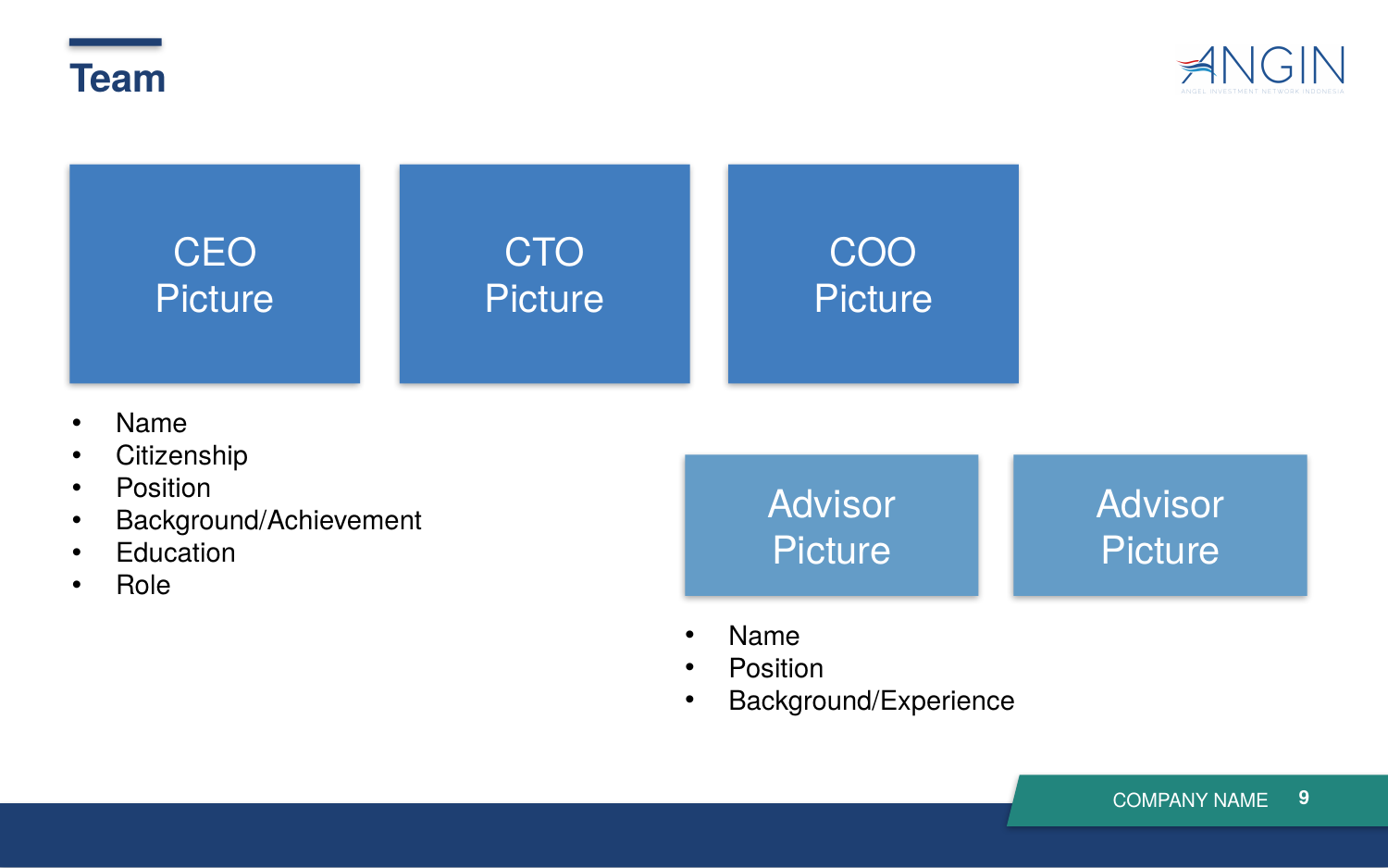

# Team
CEO
Picture
CTO
Picture
COO
Picture
Name
Citizenship
Position
Background/Achievement
Education
Role
Advisor
Picture
Advisor
Picture
Name
Position
Background/Experience
9
COMPANY NAME